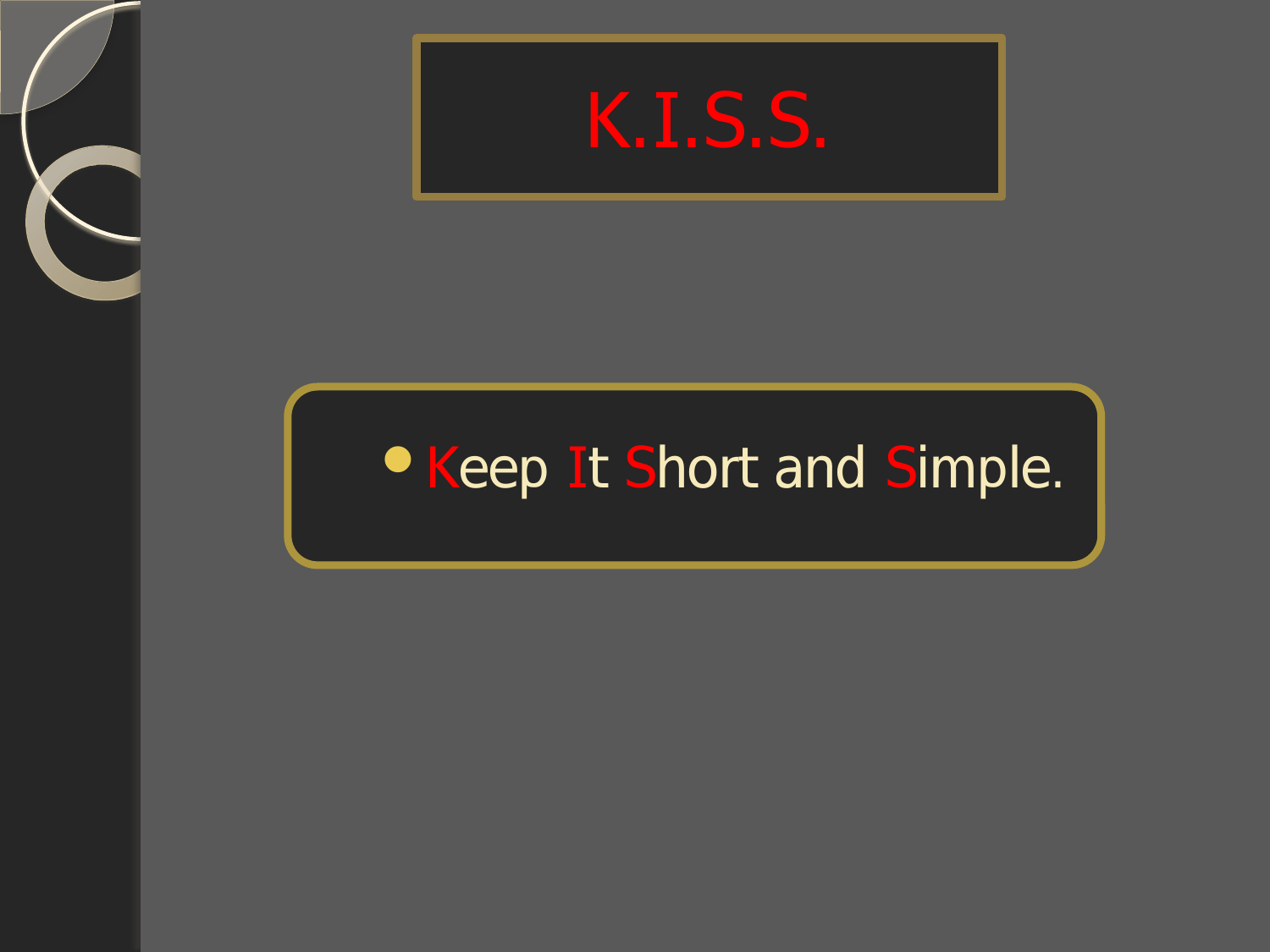

# K.I.S.S.

Keep It Short and Simple.